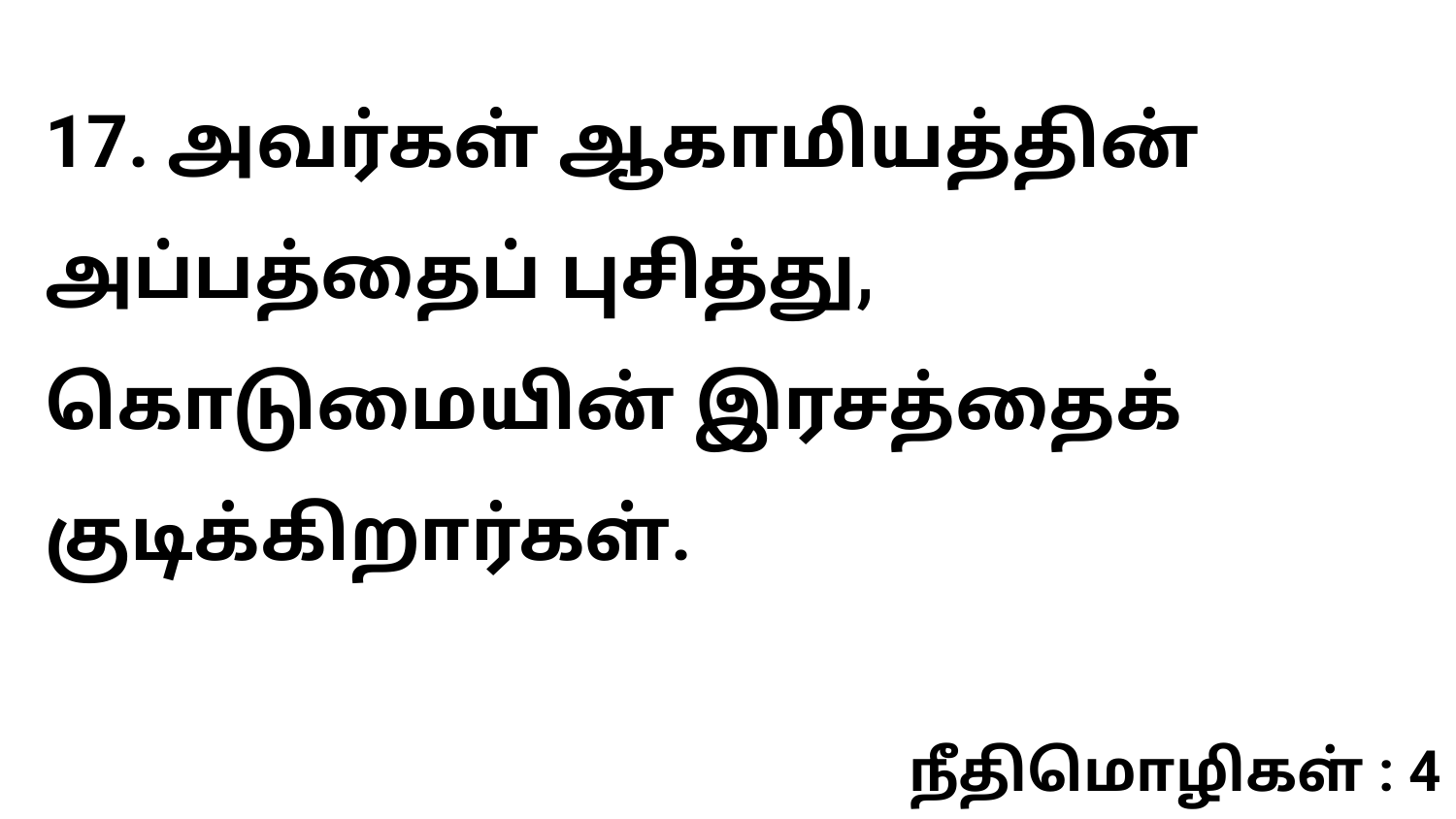

17. அவர்கள் ஆகாமியத்தின் அப்பத்தைப் புசித்து, கொடுமையின் இரசத்தைக் குடிக்கிறார்கள்.
நீதிமொழிகள் : 4